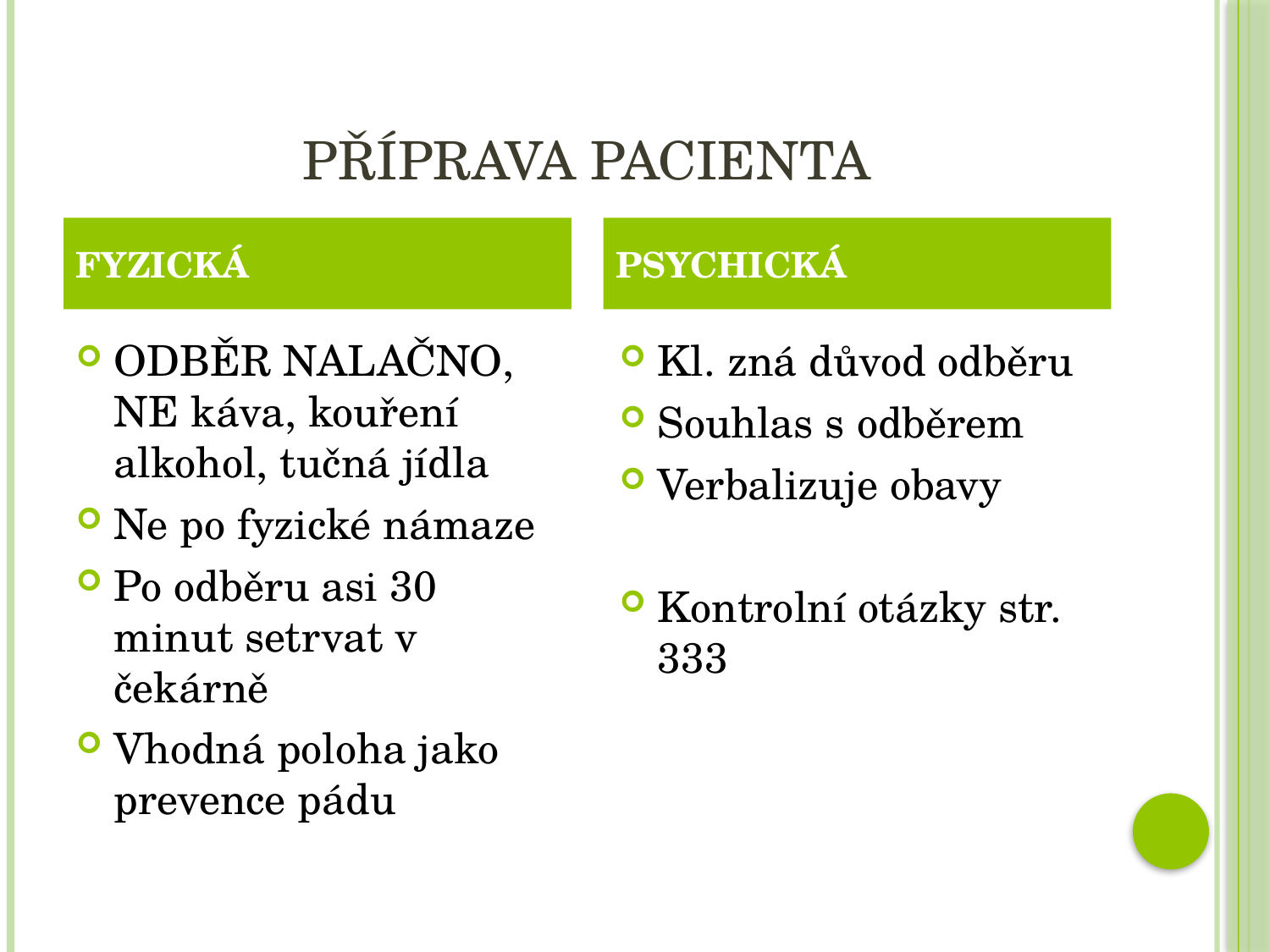

# PŘÍPRAVA PACIENTA
FYZICKÁ
PSYCHICKÁ
ODBĚR NALAČNO, NE káva, kouření alkohol, tučná jídla
Ne po fyzické námaze
Po odběru asi 30 minut setrvat v čekárně
Vhodná poloha jako prevence pádu

Kl. zná důvod odběru
Souhlas s odběrem
Verbalizuje obavy

Kontrolní otázky str. 333